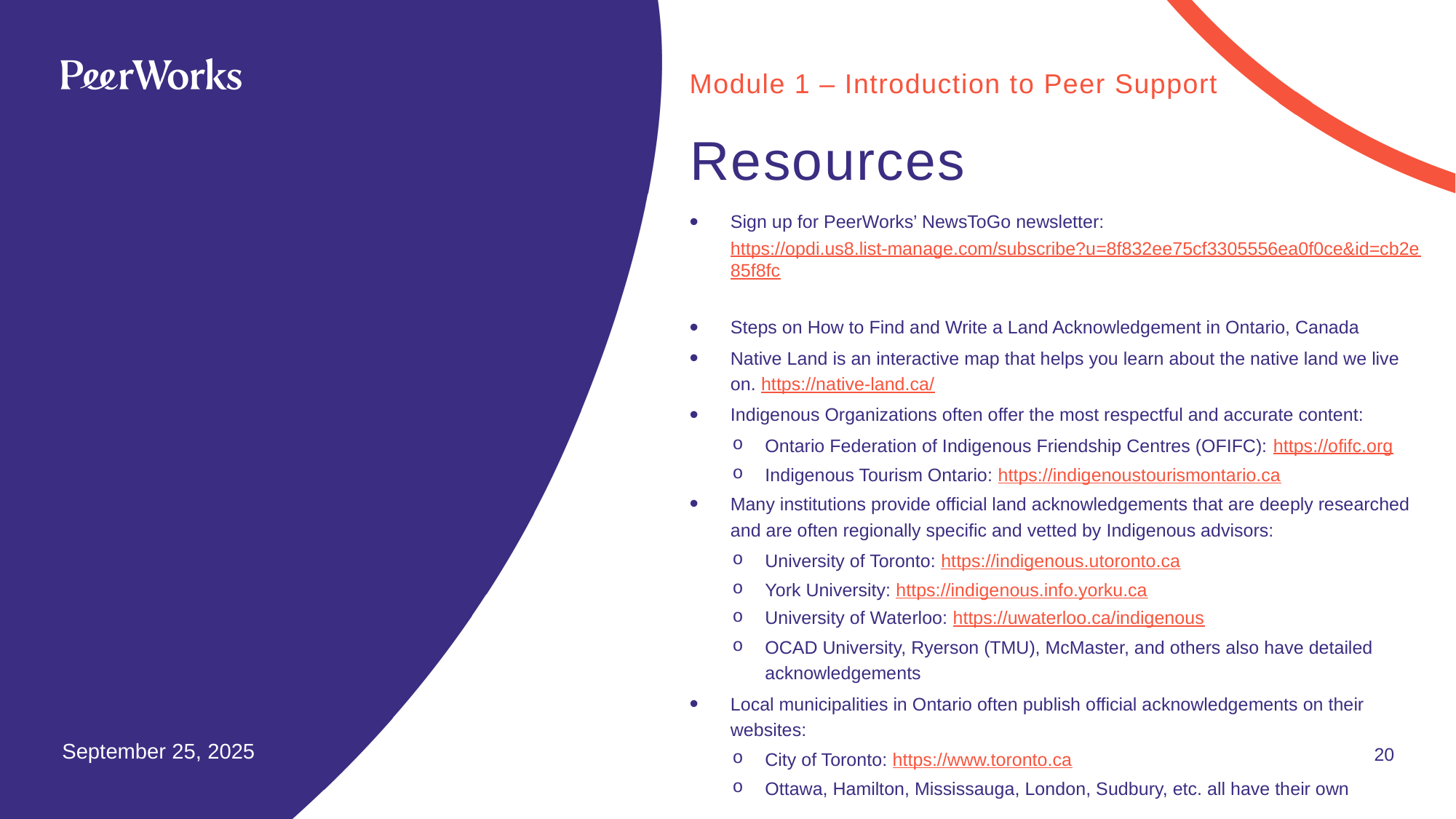

Module 1 – Introduction to Peer Support
# Resources
Sign up for PeerWorks’ NewsToGo newsletter: https://opdi.us8.list-manage.com/subscribe?u=8f832ee75cf3305556ea0f0ce&id=cb2e85f8fc
Steps on How to Find and Write a Land Acknowledgement in Ontario, Canada
Native Land is an interactive map that helps you learn about the native land we live on. https://native-land.ca/
Indigenous Organizations often offer the most respectful and accurate content:
Ontario Federation of Indigenous Friendship Centres (OFIFC): https://ofifc.org
Indigenous Tourism Ontario: https://indigenoustourismontario.ca
Many institutions provide official land acknowledgements that are deeply researched and are often regionally specific and vetted by Indigenous advisors:
University of Toronto: https://indigenous.utoronto.ca
York University: https://indigenous.info.yorku.ca
University of Waterloo: https://uwaterloo.ca/indigenous
OCAD University, Ryerson (TMU), McMaster, and others also have detailed acknowledgements
Local municipalities in Ontario often publish official acknowledgements on their websites:
City of Toronto: https://www.toronto.ca
Ottawa, Hamilton, Mississauga, London, Sudbury, etc. all have their own

20
September 25, 2025